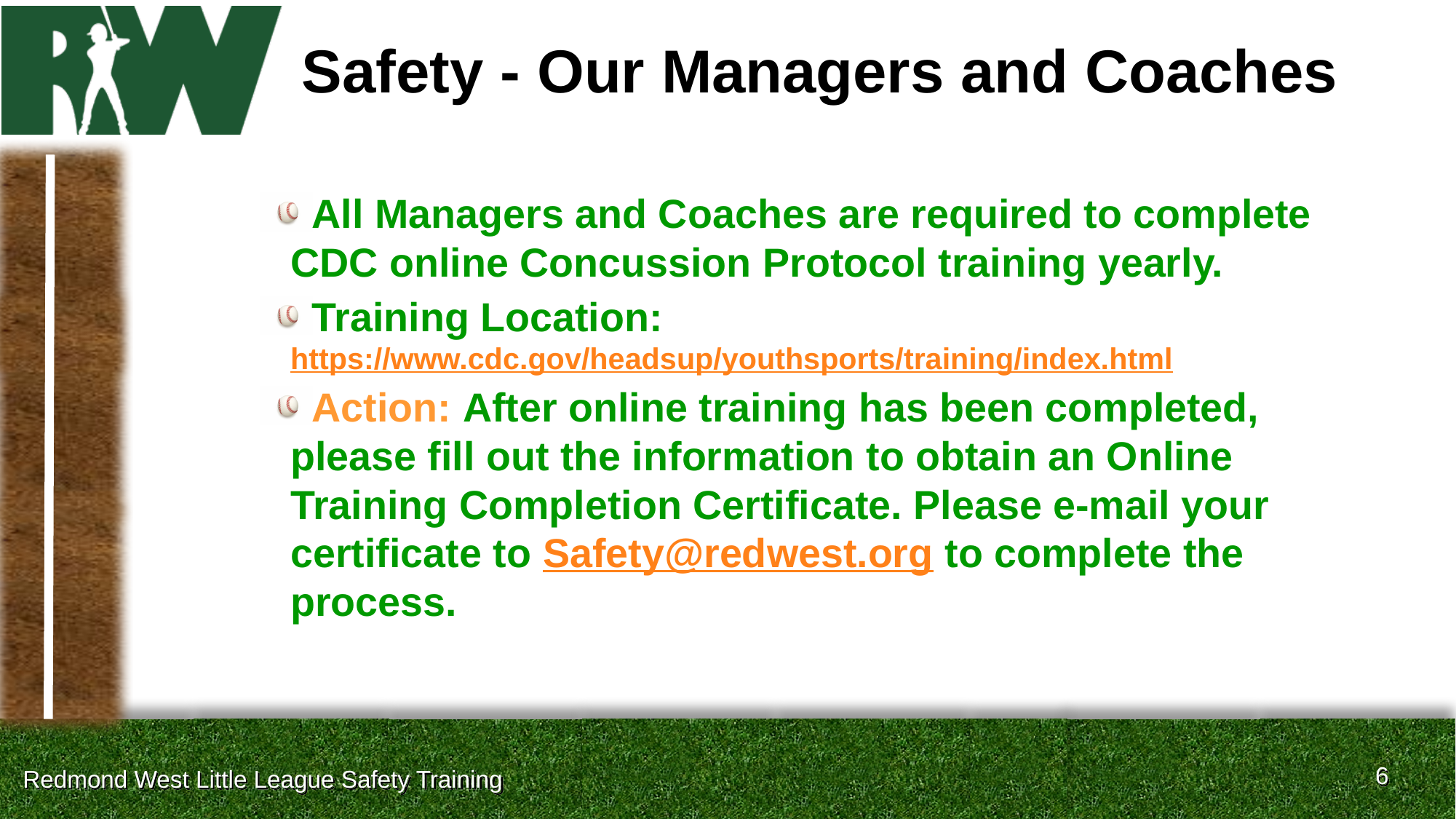

# Safety - Our Managers and Coaches
All Managers and Coaches are required to complete CDC online Concussion Protocol training yearly.
Training Location: https://www.cdc.gov/headsup/youthsports/training/index.html
Action: After online training has been completed, please fill out the information to obtain an Online Training Completion Certificate. Please e-mail your certificate to Safety@redwest.org to complete the process.